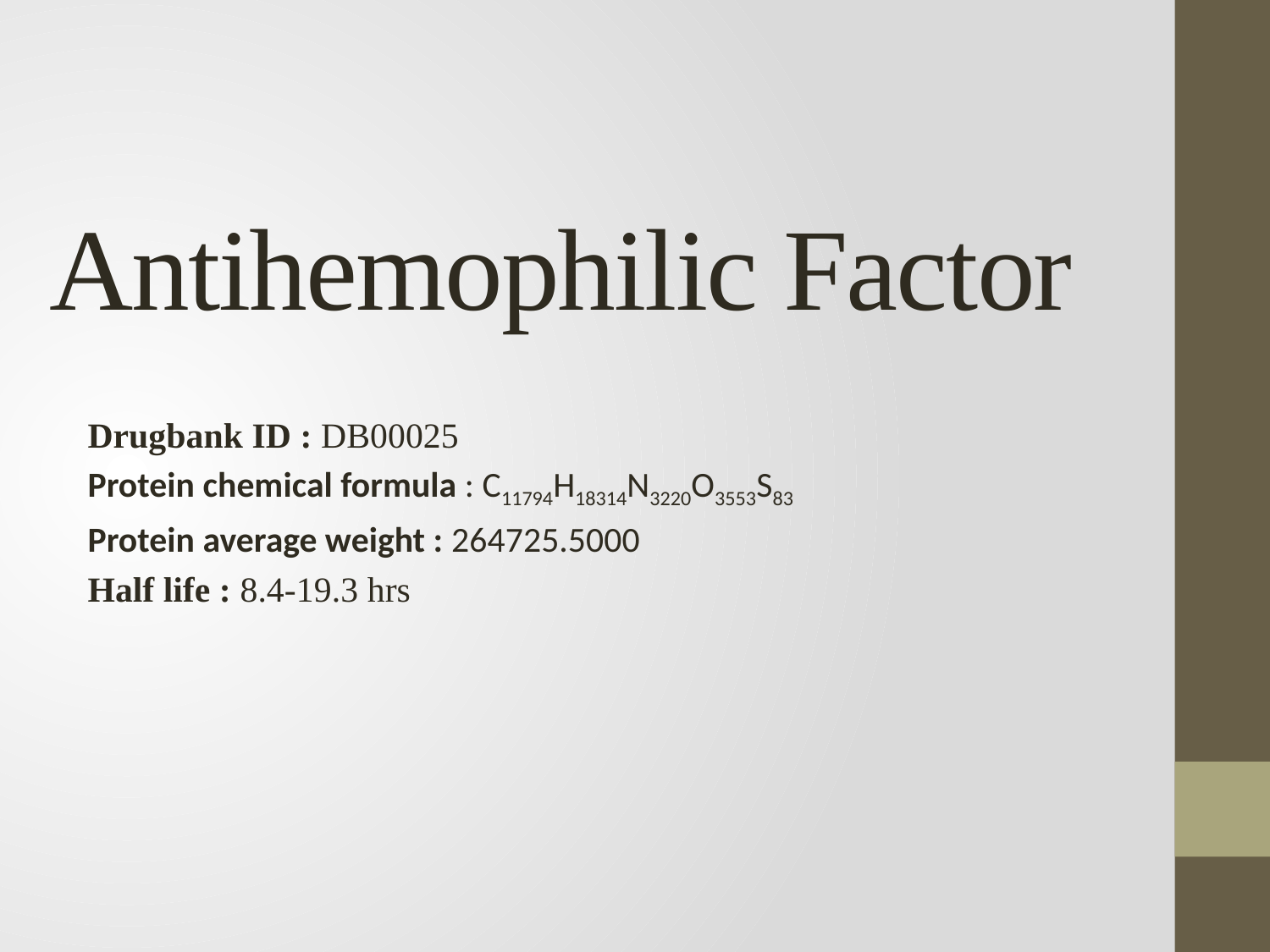

# Antihemophilic Factor
Drugbank ID : DB00025
Protein chemical formula : C11794H18314N3220O3553S83
Protein average weight : 264725.5000
Half life : 8.4-19.3 hrs